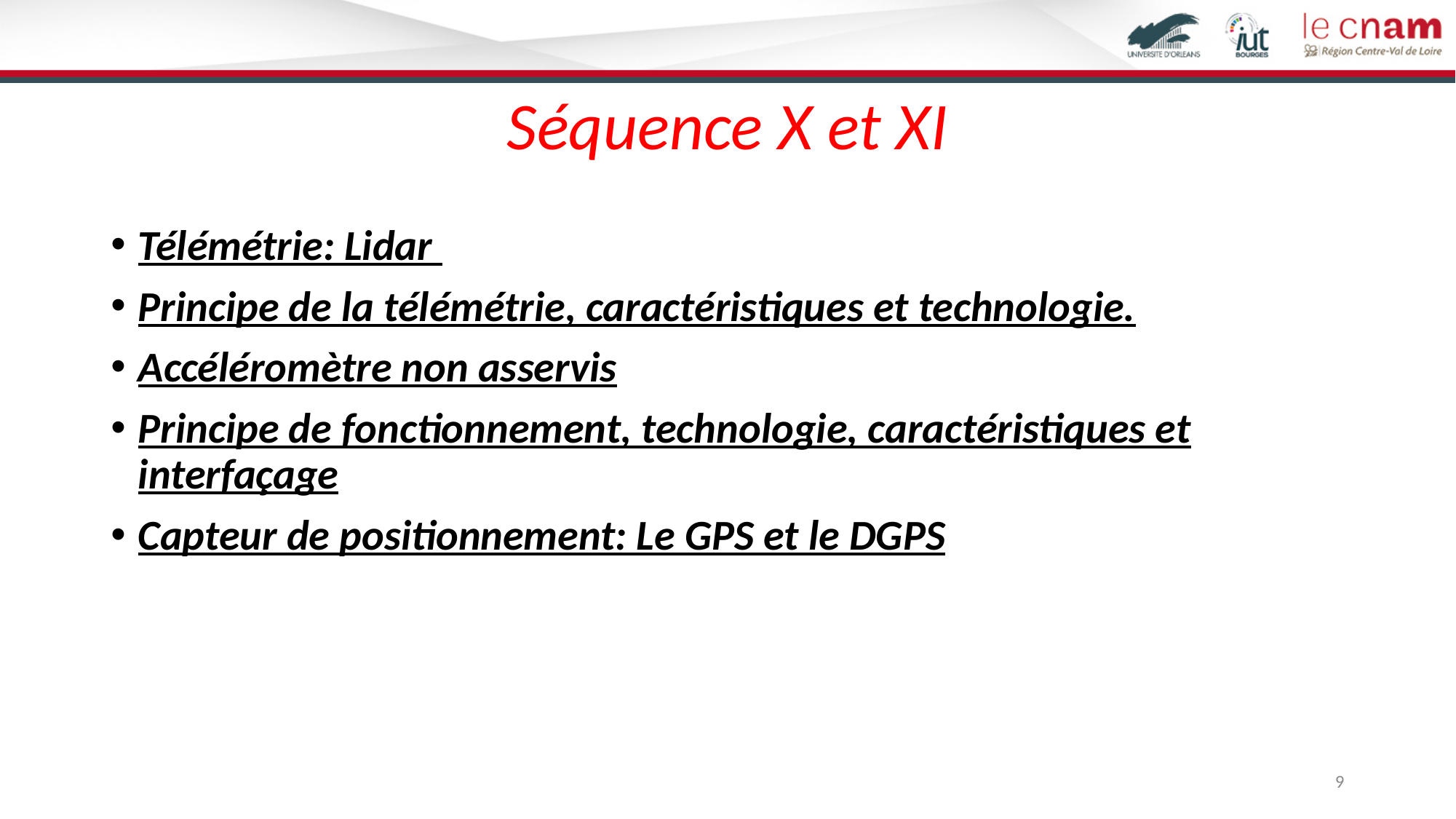

# Séquence X et XI
Télémétrie: Lidar
Principe de la télémétrie, caractéristiques et technologie.
Accéléromètre non asservis
Principe de fonctionnement, technologie, caractéristiques et interfaçage
Capteur de positionnement: Le GPS et le DGPS
9